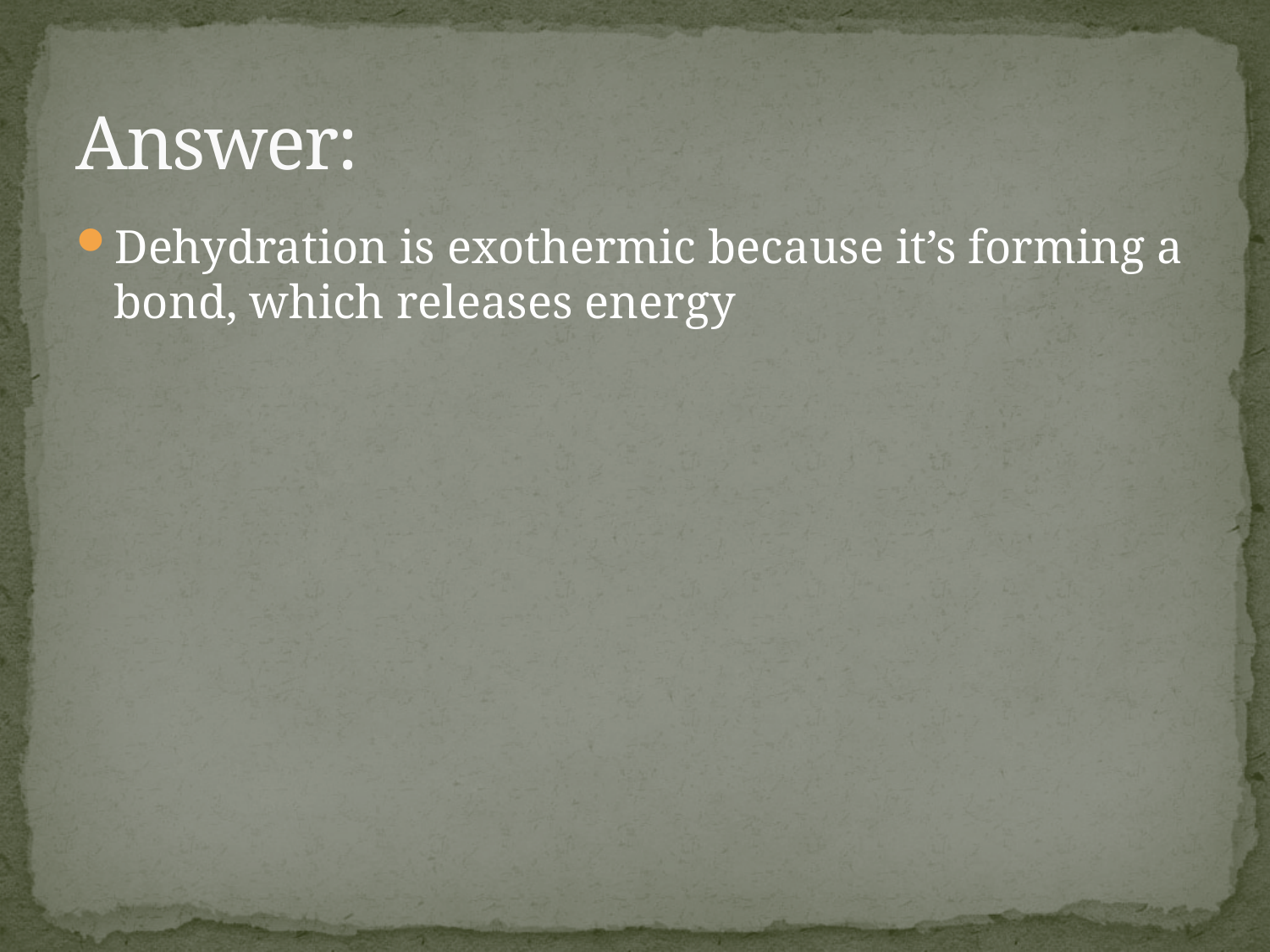

# Answer:
Dehydration is exothermic because it’s forming a bond, which releases energy